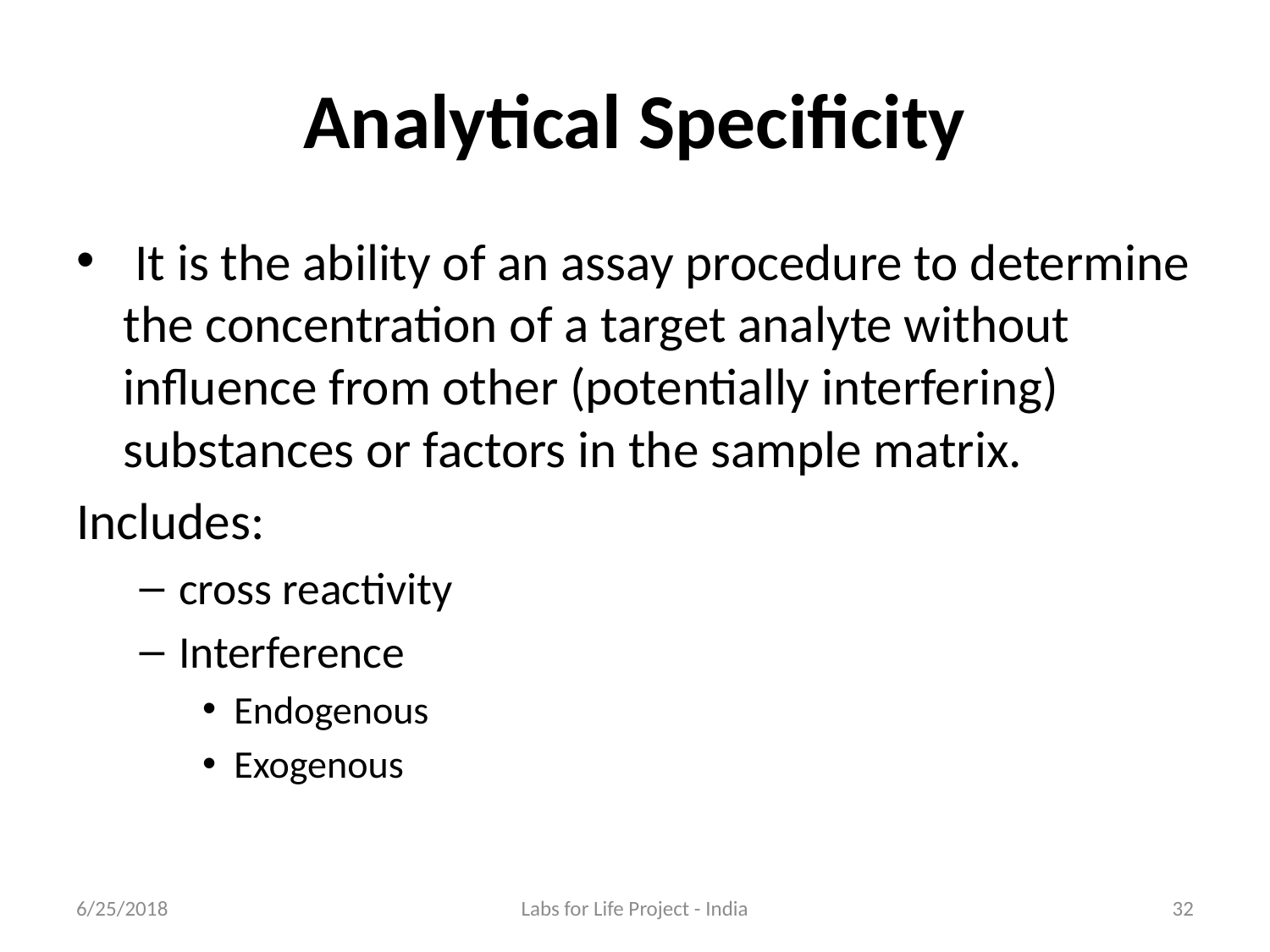

# Analytical Specificity
 It is the ability of an assay procedure to determine the concentration of a target analyte without influence from other (potentially interfering) substances or factors in the sample matrix.
Includes:
cross reactivity
Interference
Endogenous
Exogenous
6/25/2018
Labs for Life Project - India
32